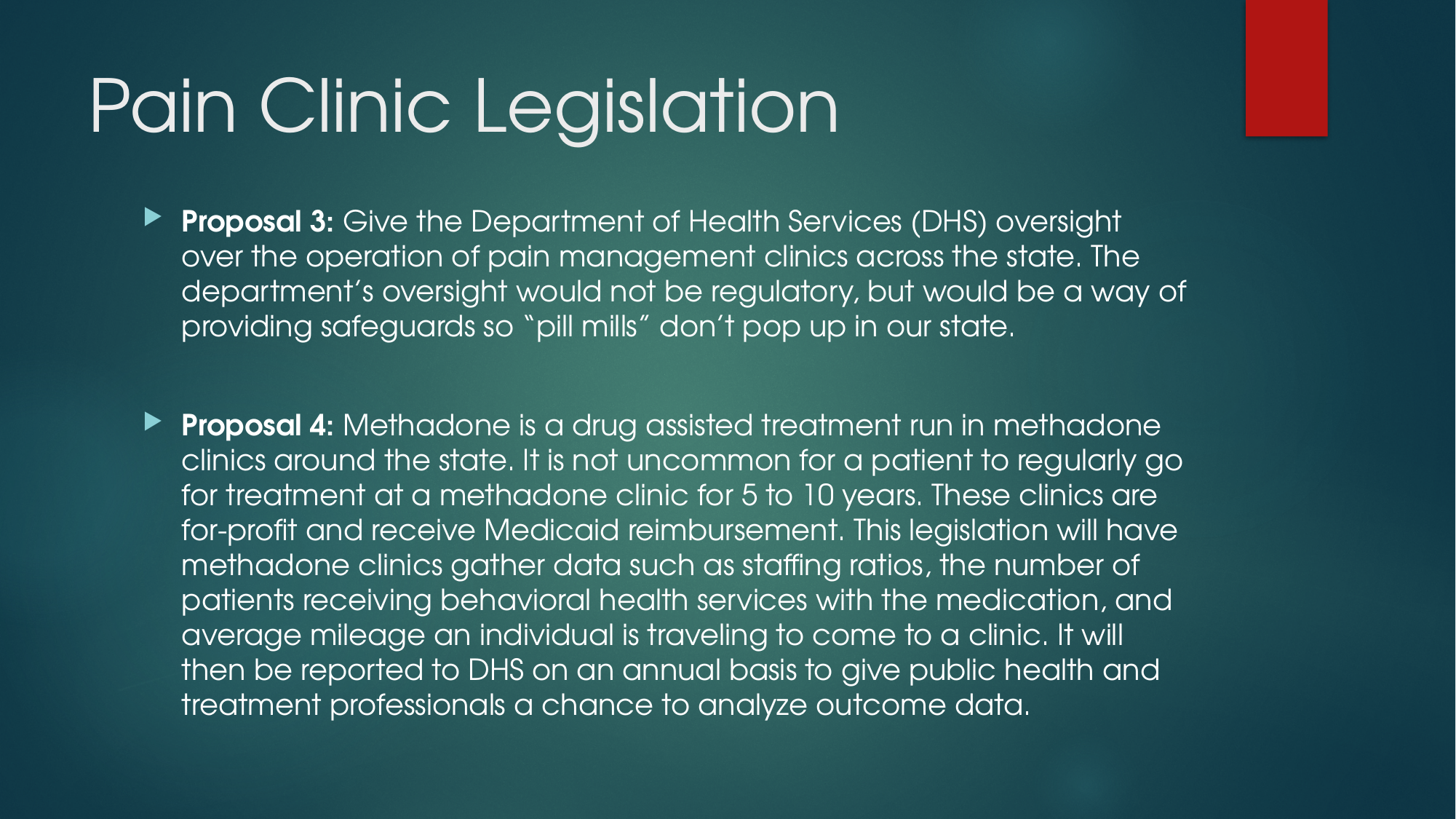

# Pain Clinic Legislation
Proposal 3: Give the Department of Health Services (DHS) oversight over the operation of pain management clinics across the state. The department’s oversight would not be regulatory, but would be a way of providing safeguards so “pill mills” don’t pop up in our state.

Proposal 4: Methadone is a drug assisted treatment run in methadone clinics around the state. It is not uncommon for a patient to regularly go for treatment at a methadone clinic for 5 to 10 years. These clinics are for-profit and receive Medicaid reimbursement. This legislation will have methadone clinics gather data such as staffing ratios, the number of patients receiving behavioral health services with the medication, and average mileage an individual is traveling to come to a clinic. It will then be reported to DHS on an annual basis to give public health and treatment professionals a chance to analyze outcome data.